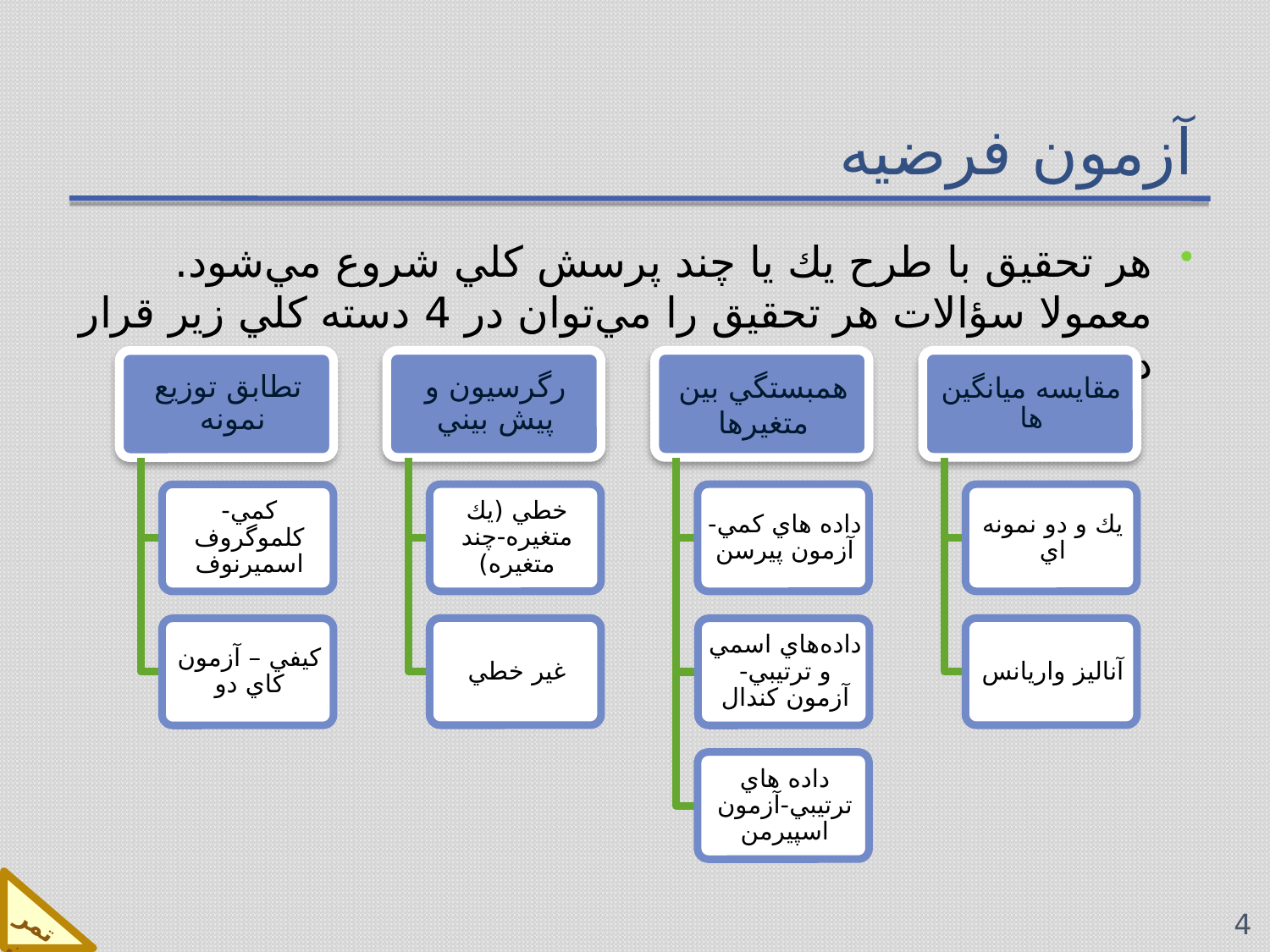

# آزمون فرضیه
هر تحقيق با طرح يك يا چند پرسش كلي شروع مي‌شود. معمولا سؤالات هر تحقيق را مي‌توان در 4 دسته كلي زير قرار داد:

تطابق توزيع نمونه
كمي- كلموگروف اسميرنوف
كيفي – آزمون كاي دو
رگرسيون و پيش بيني
خطي (يك متغيره-چند متغيره)
غير خطي
همبستگي بين متغيرها
داده هاي كمي-آزمون پيرسن
داده‌هاي اسمي و ترتيبي-آزمون كندال
داده هاي ترتيبي-آزمون اسپيرمن
مقايسه ميانگين ها
يك و دو نمونه اي
آناليز واريانس

تمرين
4